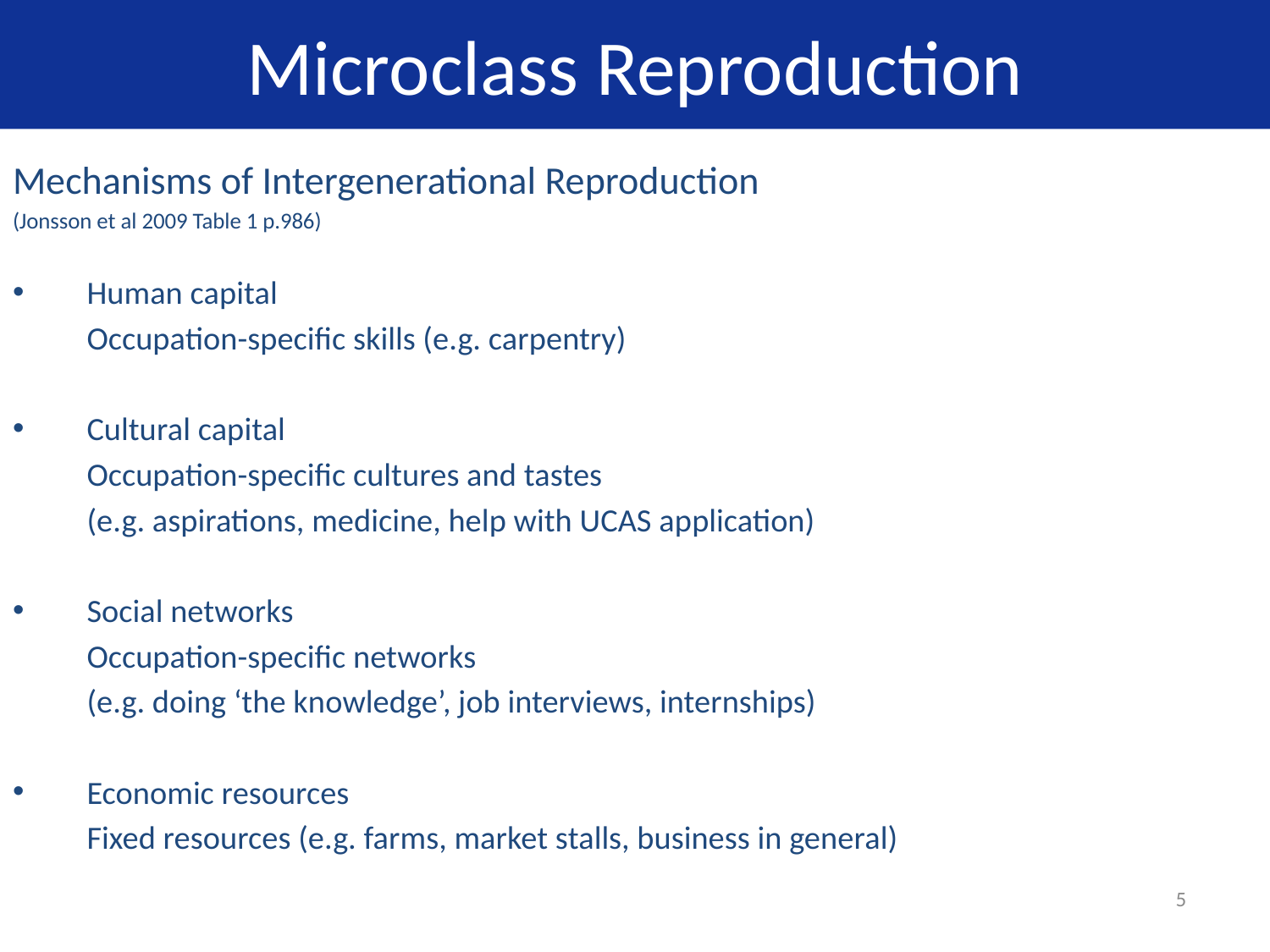

# Microclass Reproduction
Mechanisms of Intergenerational Reproduction
(Jonsson et al 2009 Table 1 p.986)

Human capital
	Occupation-specific skills (e.g. carpentry)

Cultural capital
	Occupation-specific cultures and tastes
	(e.g. aspirations, medicine, help with UCAS application)

Social networks
	Occupation-specific networks
	(e.g. doing ‘the knowledge’, job interviews, internships)

Economic resources
	Fixed resources (e.g. farms, market stalls, business in general)

5